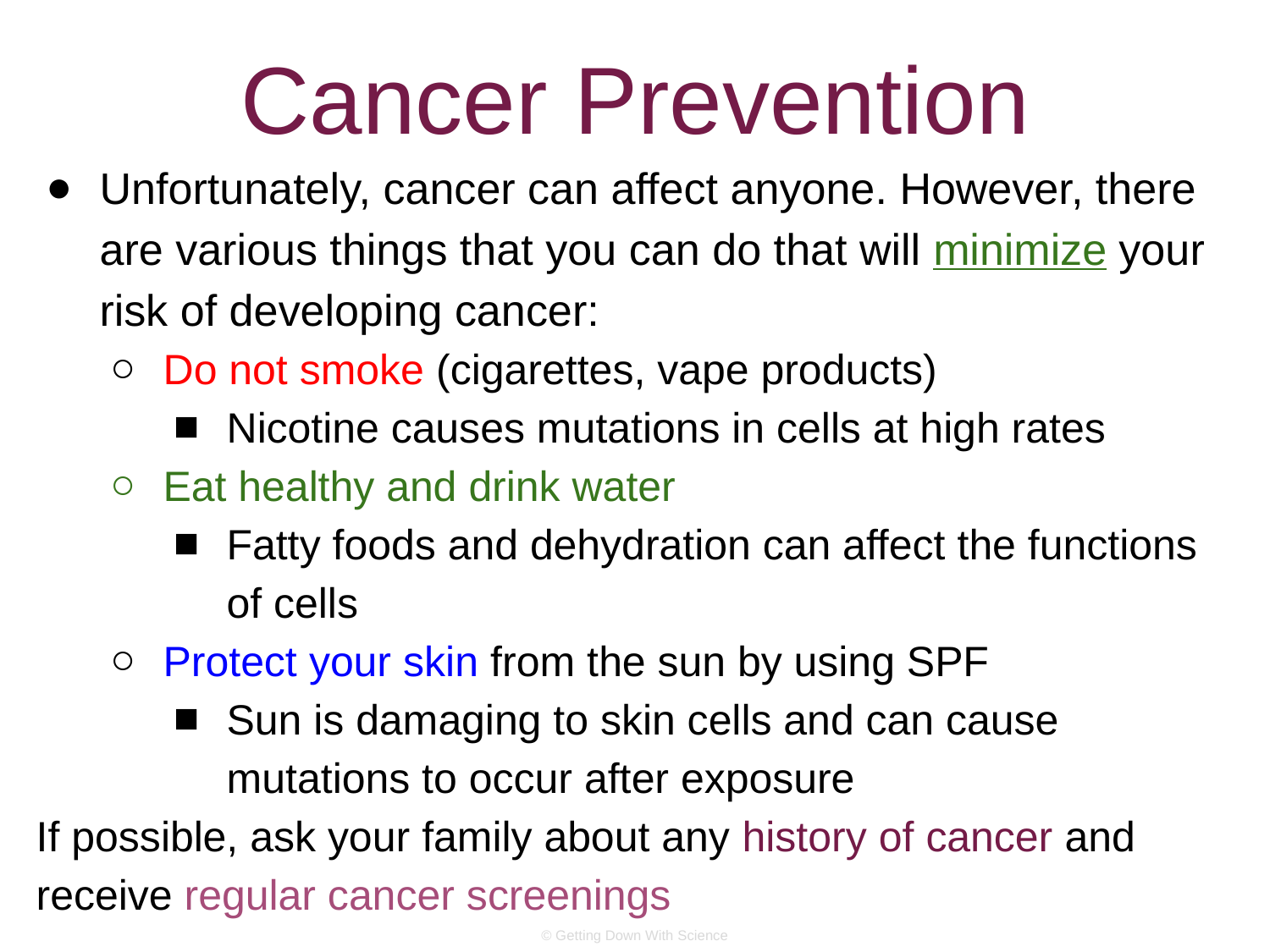

# Cancer Prevention
Unfortunately, cancer can affect anyone. However, there are various things that you can do that will minimize your risk of developing cancer:
Do not smoke (cigarettes, vape products)
Nicotine causes mutations in cells at high rates
Eat healthy and drink water
Fatty foods and dehydration can affect the functions of cells
Protect your skin from the sun by using SPF
Sun is damaging to skin cells and can cause mutations to occur after exposure
If possible, ask your family about any history of cancer and receive regular cancer screenings